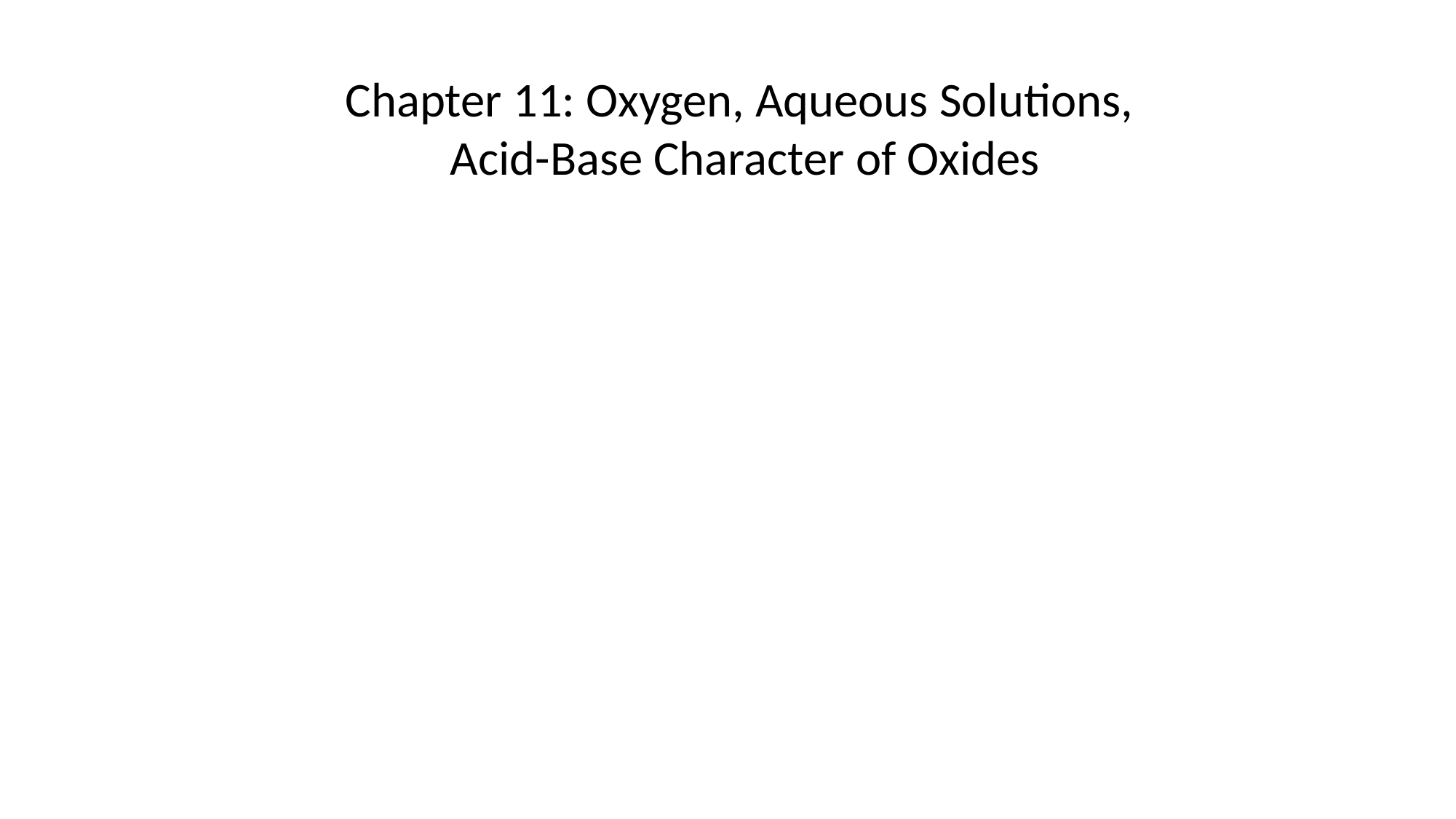

Chapter 11: Oxygen, Aqueous Solutions,
Acid-Base Character of Oxides